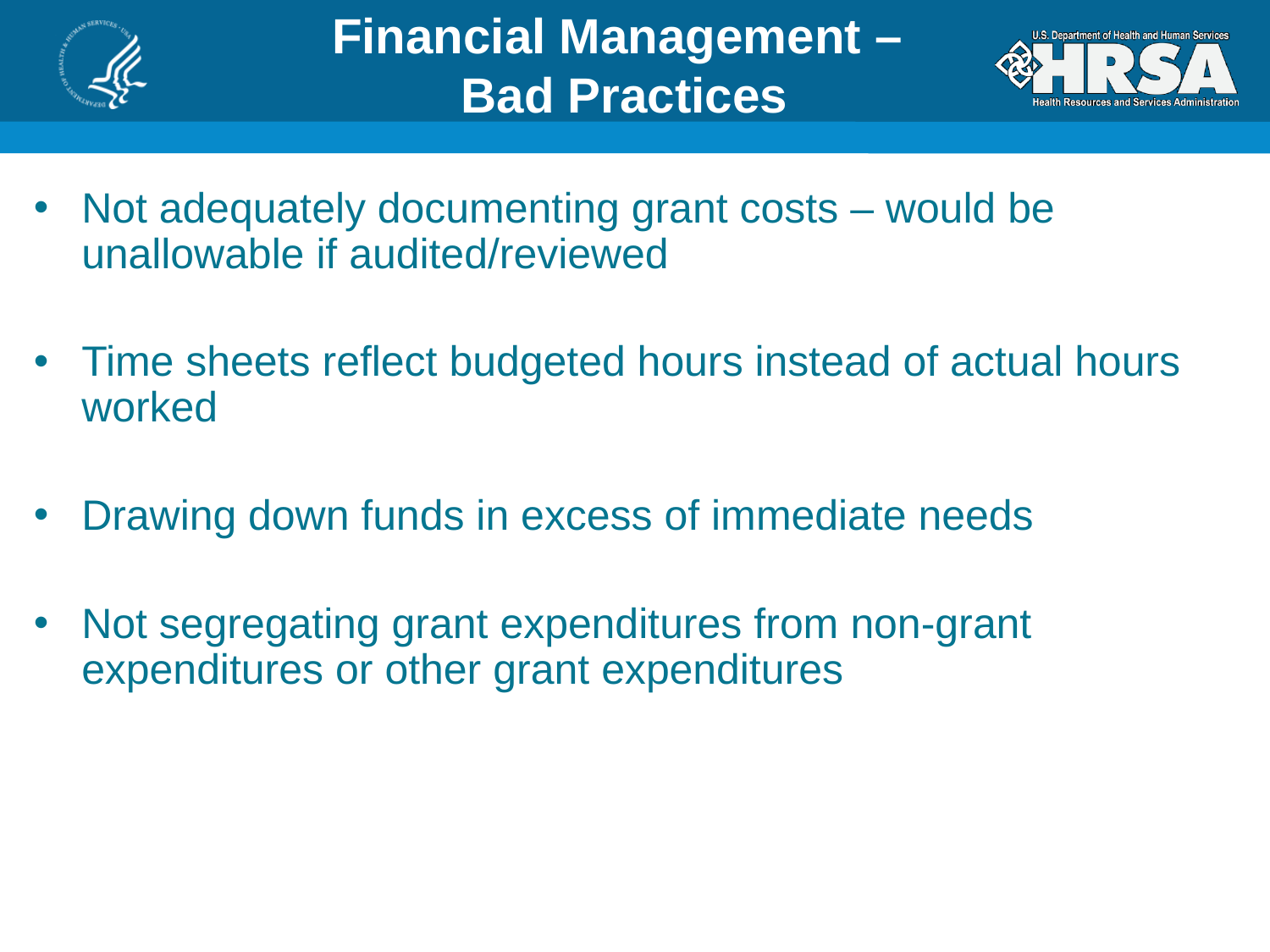

# Financial Management – Bad Practices
Not adequately documenting grant costs – would be unallowable if audited/reviewed

Time sheets reflect budgeted hours instead of actual hours worked

Drawing down funds in excess of immediate needs

Not segregating grant expenditures from non-grant expenditures or other grant expenditures